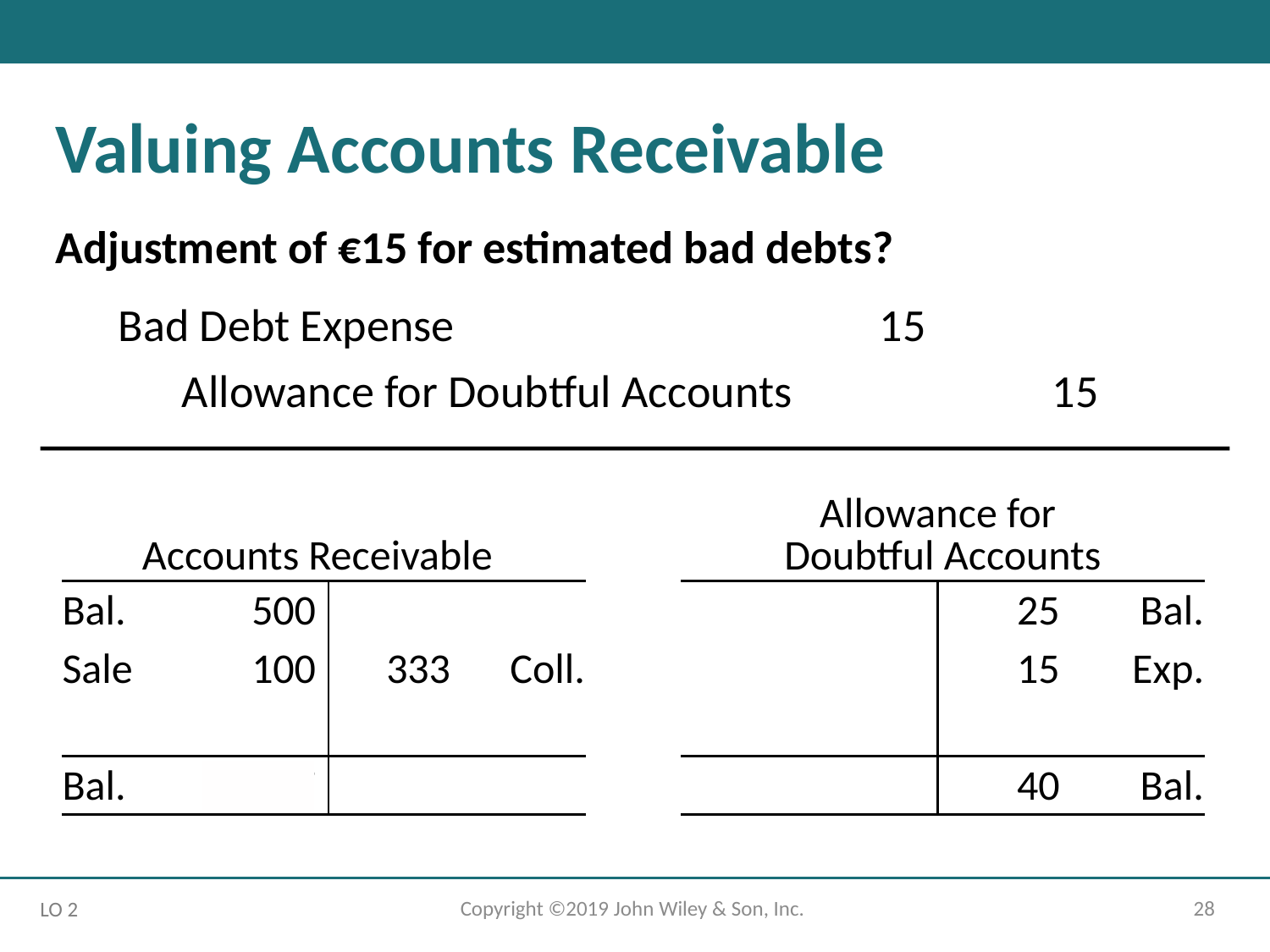

Valuing Accounts Receivable
Adjustment of €15 for estimated bad debts?
Bad Debt Expense
15
Allowance for Doubtful Accounts
15

| Accounts Receivable |  |  |  |  | Allowance for Doubtful Accounts |  |  |  |
| --- | --- | --- | --- | --- | --- | --- | --- | --- |
| Bal. | 500 |  |  |  |  |  | 25 | Bal. |
| Sale | 100 | 333 | Coll. |  |  |  | 15 | Exp. |
|  |  |  |  |  |  |  |  |  |
| Bal. | 267 |  |  |  |  |  | 40 | Bal. |

Copyright ©2019 John Wiley & Son, Inc.
28
LO 2